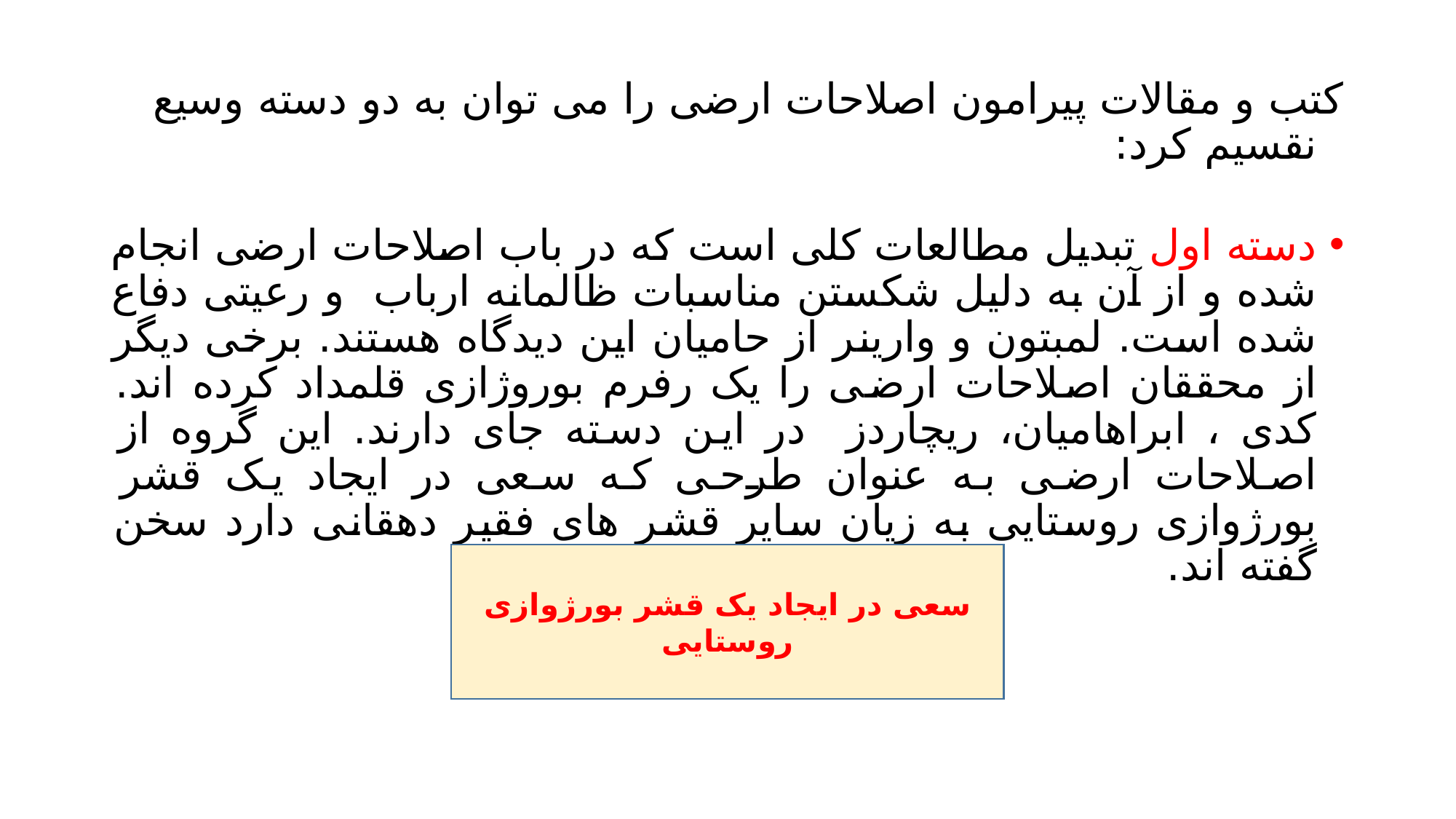

# کتب و مقالات پیرامون اصلاحات ارضی را می توان به دو دسته وسیع نقسیم کرد:
دسته اول تبدیل مطالعات کلی است که در باب اصلاحات ارضی انجام شده و از آن به دلیل شکستن مناسبات ظالمانه ارباب  و رعیتی دفاع شده است. لمبتون و وارینر از حامیان این دیدگاه هستند. برخی دیگر از محققان اصلاحات ارضی را یک رفرم بوروژازی قلمداد کرده اند. کدی ، ابراهامیان، ریچاردز  در این دسته جای دارند. این گروه از اصلاحات ارضی به عنوان طرحی که سعی در ایجاد یک قشر بورژوازی روستایی به زیان سایر قشر های فقیر دهقانی دارد سخن گفته اند.
سعی در ایجاد یک قشر بورژوازی روستایی